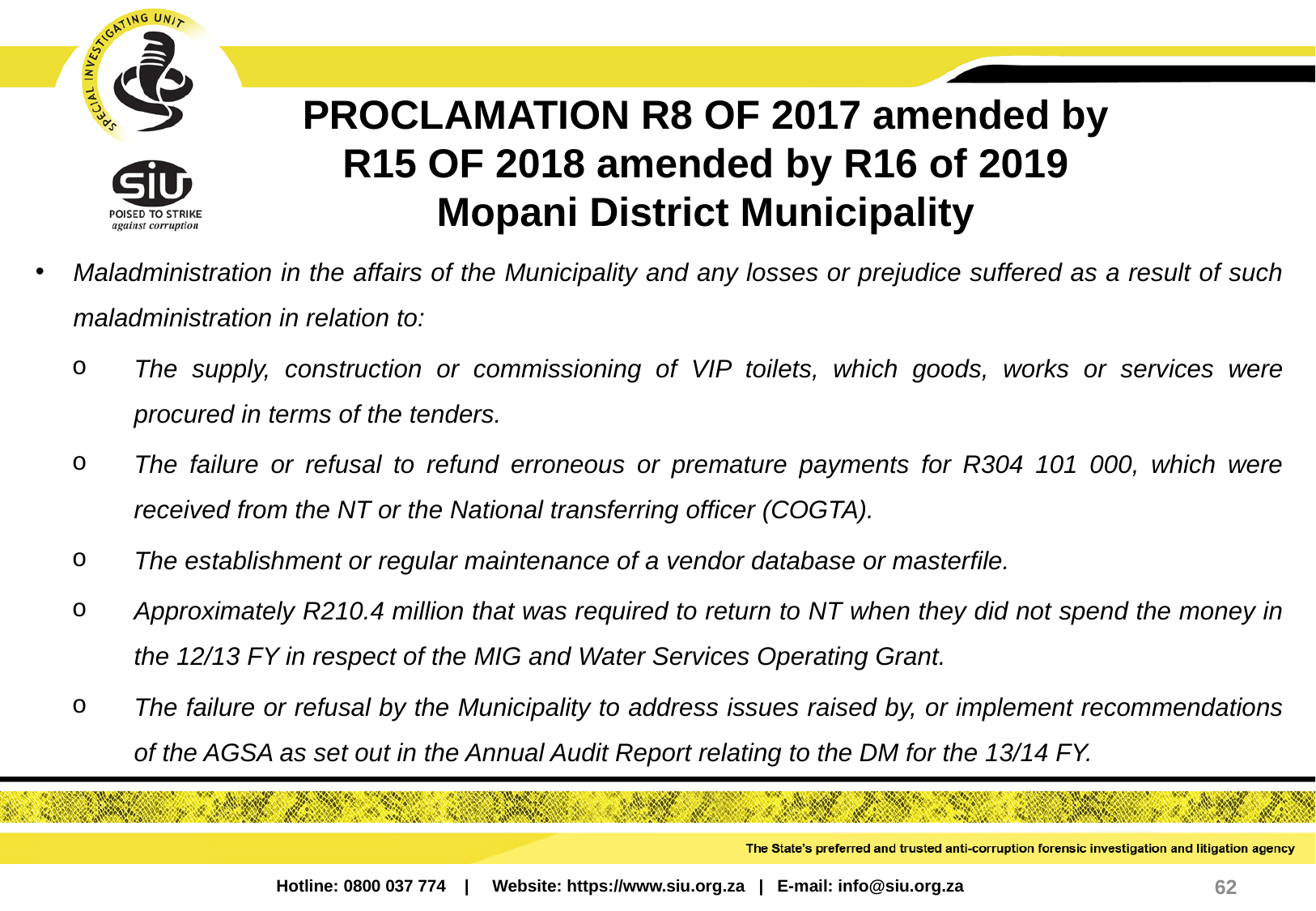

# PROCLAMATION R8 OF 2017 amended by R15 OF 2018 amended by R16 of 2019 Mopani District Municipality
Maladministration in the affairs of the Municipality and any losses or prejudice suffered as a result of such maladministration in relation to:
The supply, construction or commissioning of VIP toilets, which goods, works or services were procured in terms of the tenders.
The failure or refusal to refund erroneous or premature payments for R304 101 000, which were received from the NT or the National transferring officer (COGTA).
The establishment or regular maintenance of a vendor database or masterfile.
Approximately R210.4 million that was required to return to NT when they did not spend the money in the 12/13 FY in respect of the MIG and Water Services Operating Grant.
The failure or refusal by the Municipality to address issues raised by, or implement recommendations of the AGSA as set out in the Annual Audit Report relating to the DM for the 13/14 FY.

62
Hotline: 0800 037 774    |     Website: https://www.siu.org.za   |   E-mail: info@siu.org.za